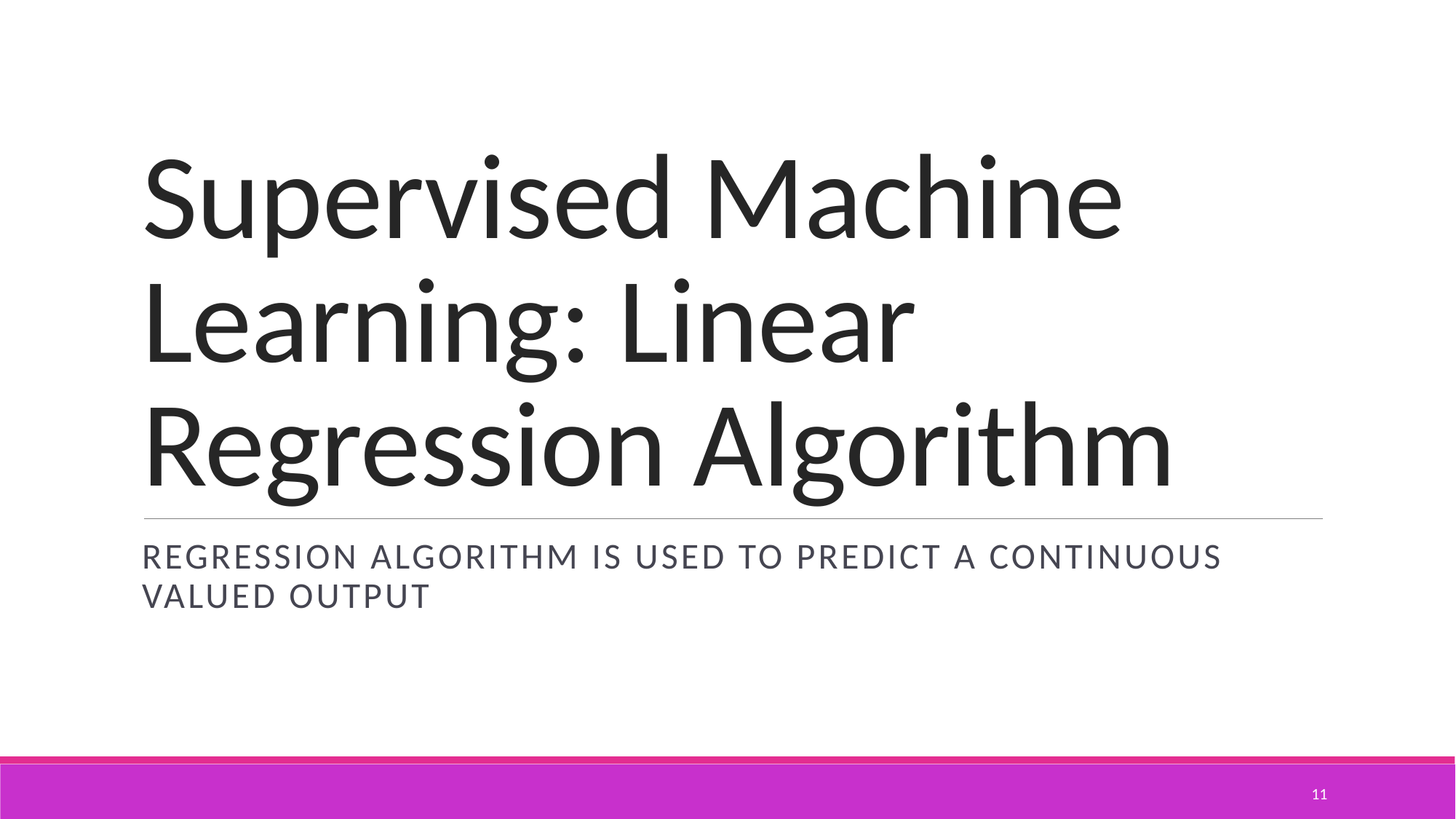

# Supervised Machine Learning: Linear Regression Algorithm
Regression algorithm is used to predict a continuous valued output
11